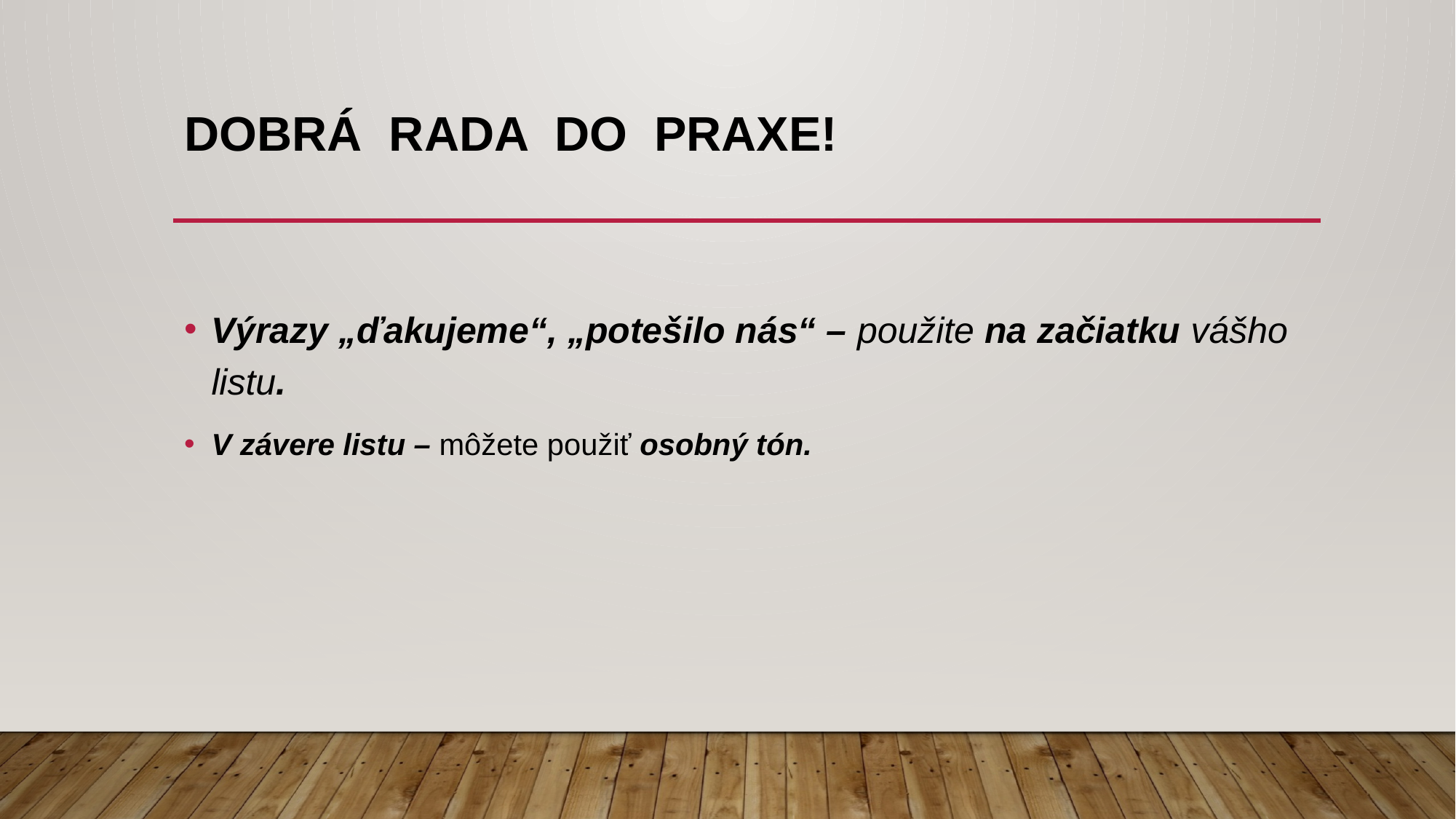

# Dobrá  rada  do  praxe!

Výrazy „ďakujeme“, „potešilo nás“ – použite na začiatku vášho listu.
V závere listu – môžete použiť osobný tón.